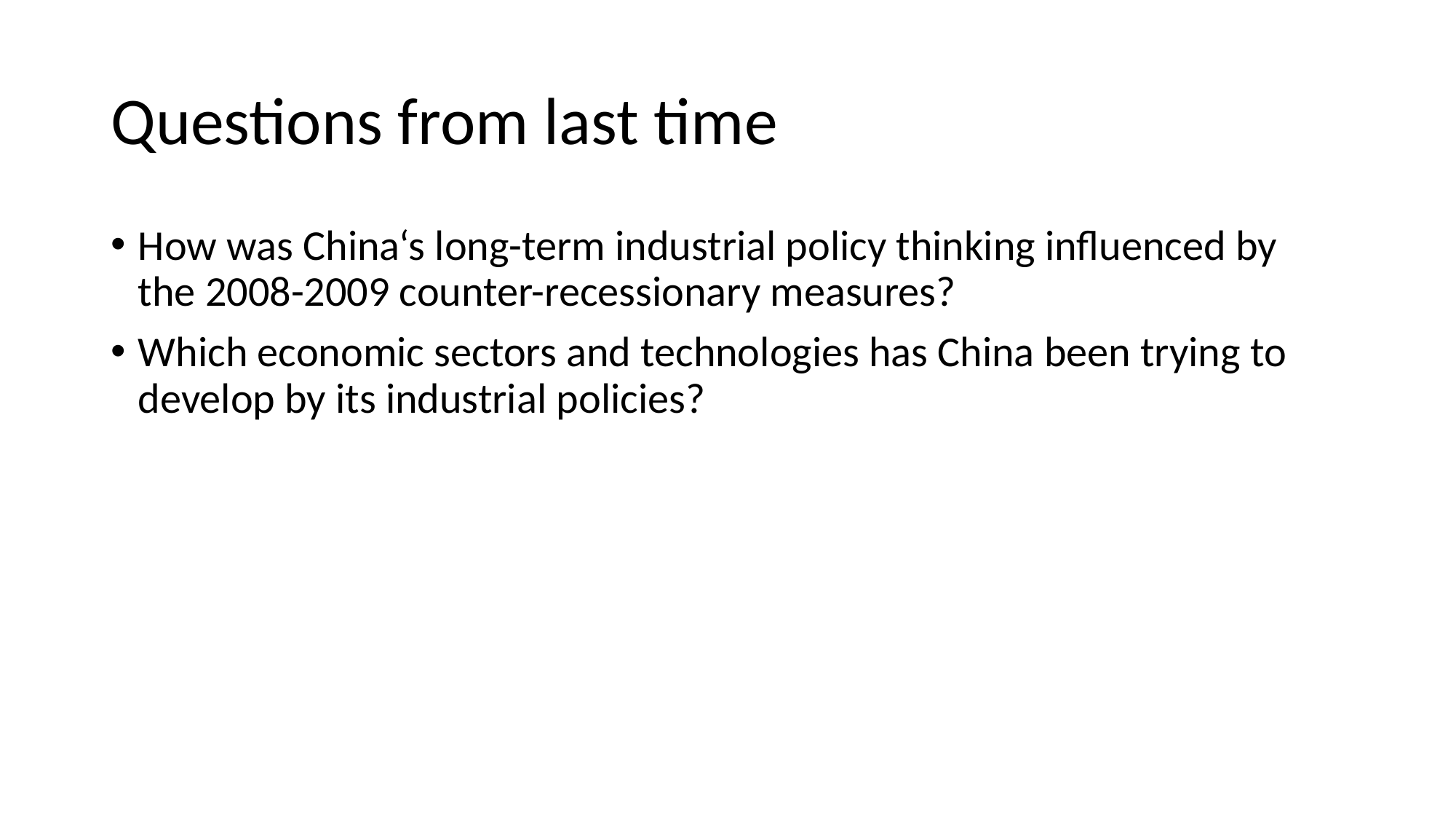

# Questions from last time
How was China‘s long-term industrial policy thinking influenced by the 2008-2009 counter-recessionary measures?
Which economic sectors and technologies has China been trying to develop by its industrial policies?